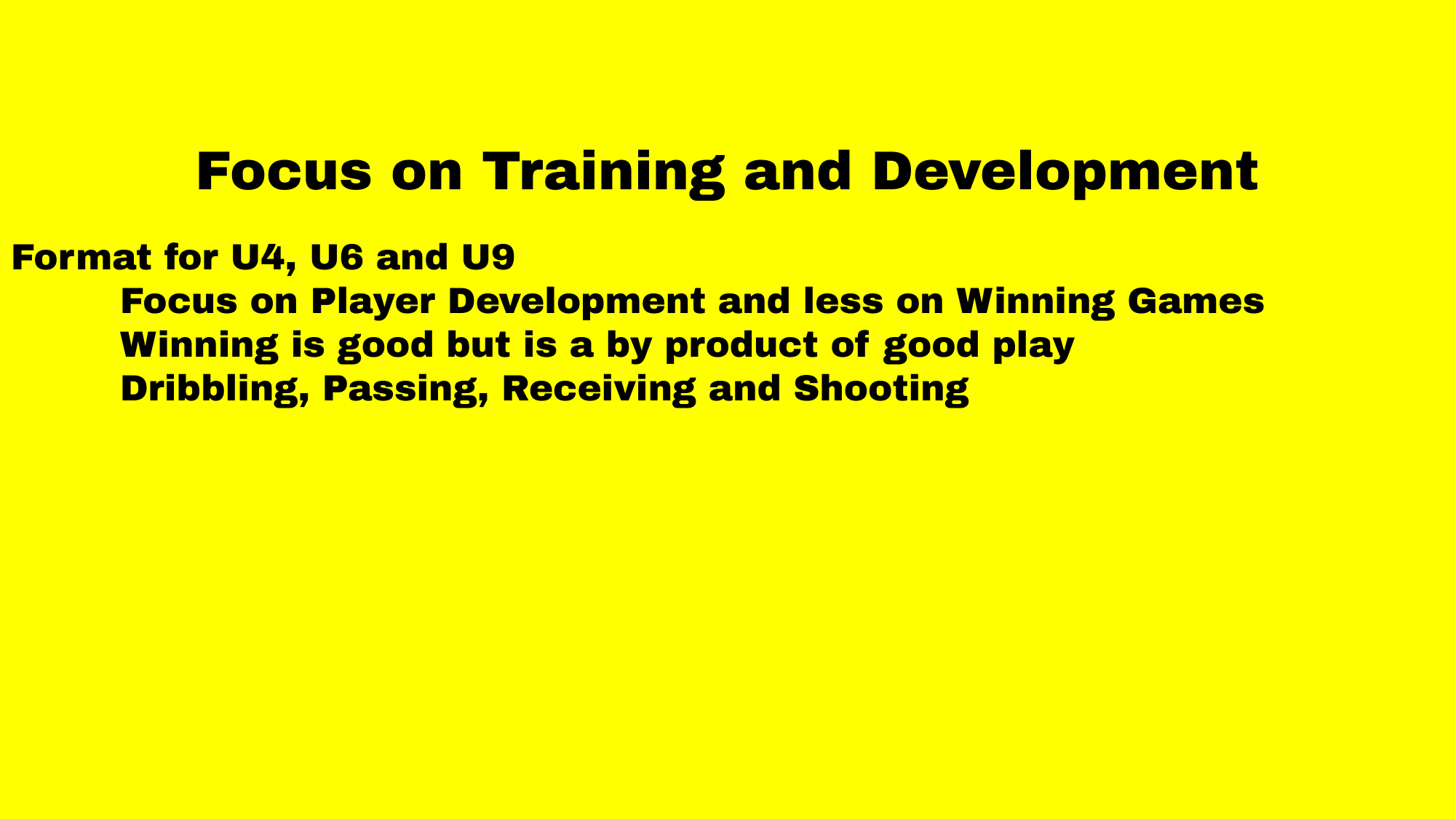

Focus on Training and Development

Format for U4, U6 and U9
	Focus on Player Development and less on Winning Games
	Winning is good but is a by product of good play
	Dribbling, Passing, Receiving and Shooting